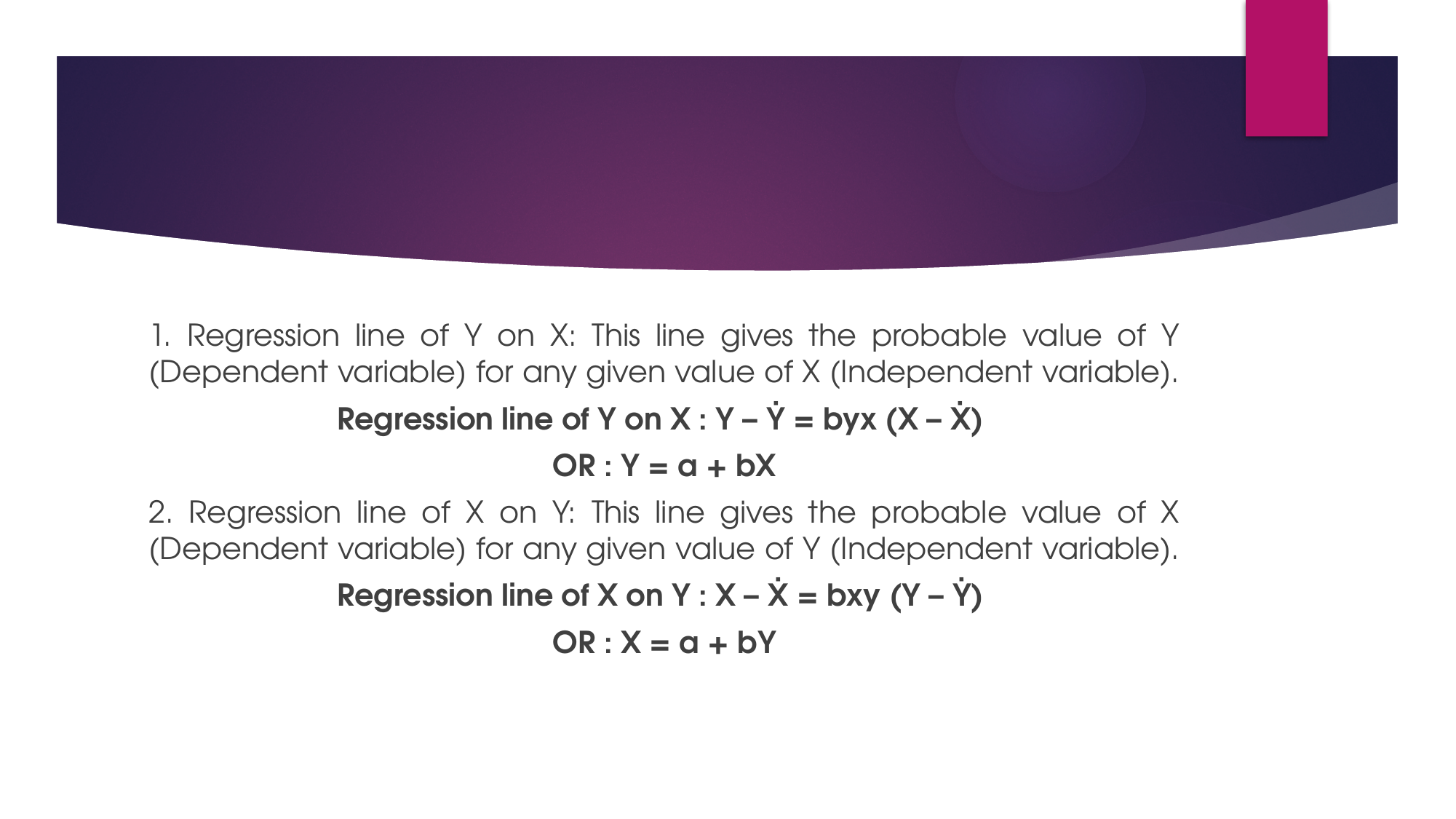

#
1. Regression line of Y on X: This line gives the probable value of Y (Dependent variable) for any given value of X (Independent variable).
Regression line of Y on X : Y – Ẏ = byx (X – Ẋ)
 OR : Y = a + bX
2. Regression line of X on Y: This line gives the probable value of X (Dependent variable) for any given value of Y (Independent variable).
Regression line of X on Y : X – Ẋ = bxy (Y – Ẏ)
 OR : X = a + bY